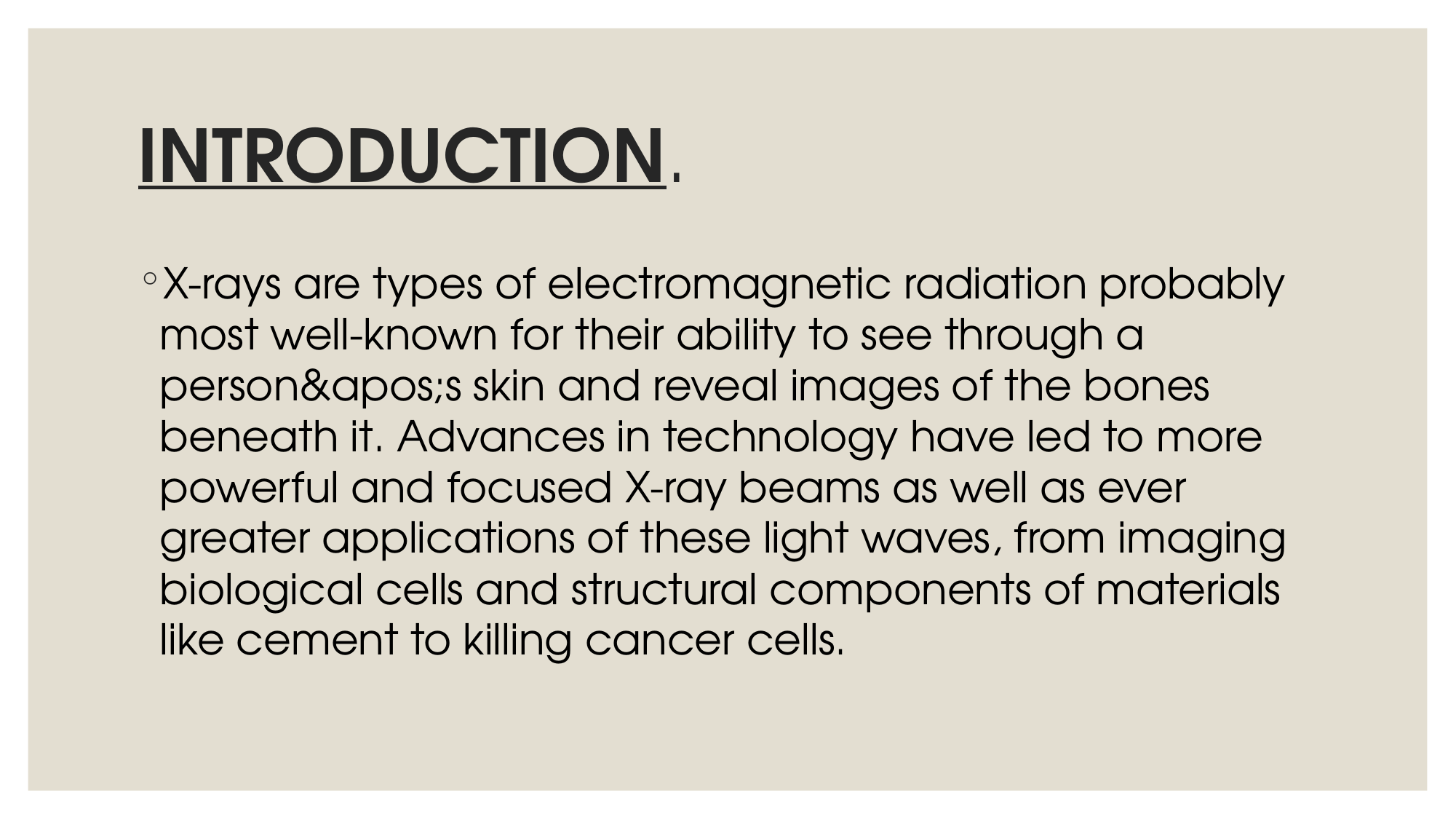

# INTRODUCTION.
X-rays are types of electromagnetic radiation probably most well-known for their ability to see through a person&apos;s skin and reveal images of the bones beneath it. Advances in technology have led to more powerful and focused X-ray beams as well as ever greater applications of these light waves, from imaging biological cells and structural components of materials like cement to killing cancer cells.